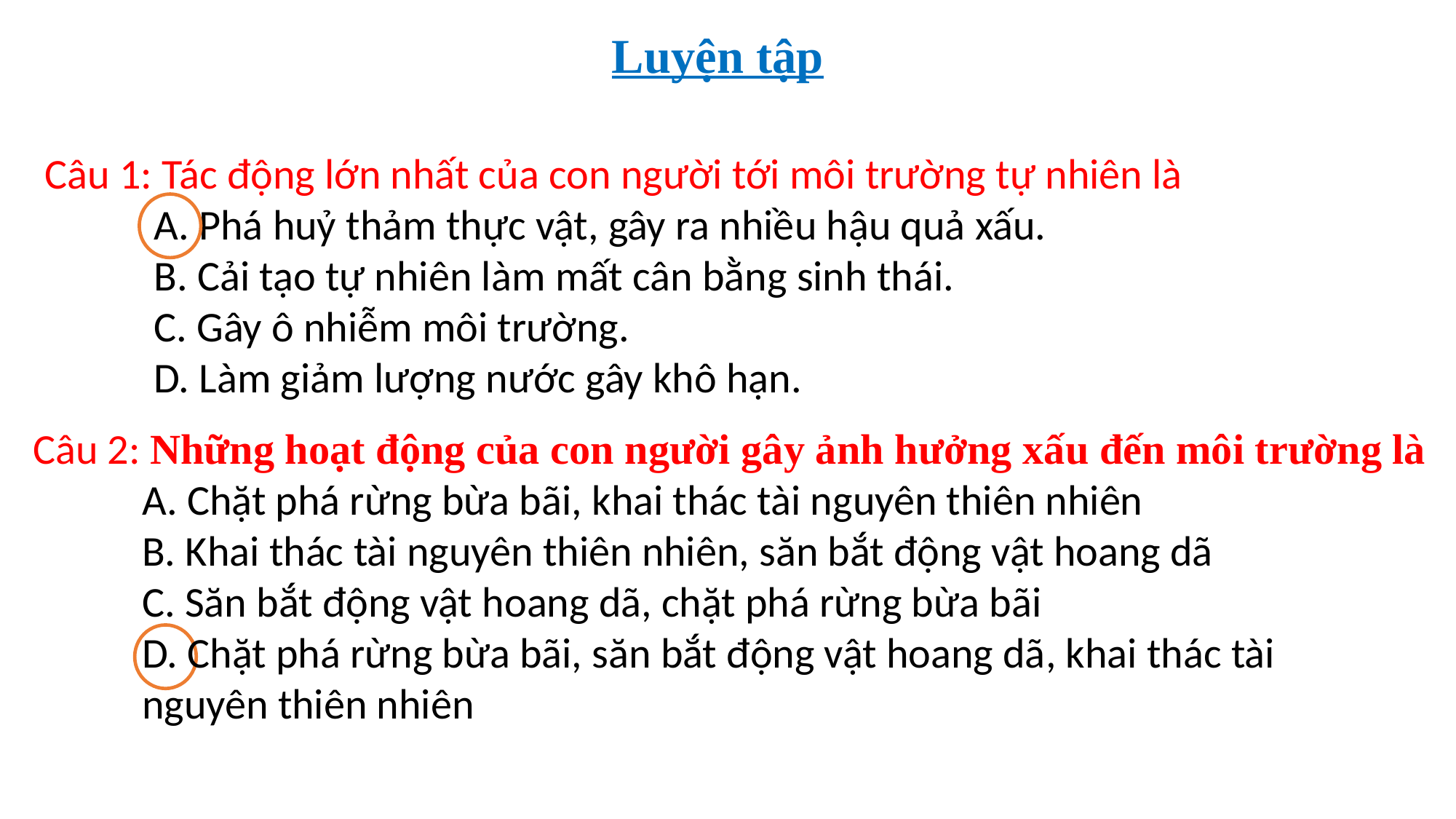

Luyện tập
Câu 1: Tác động lớn nhất của con người tới môi trường tự nhiên là
	A. Phá huỷ thảm thực vật, gây ra nhiều hậu quả xấu.
	B. Cải tạo tự nhiên làm mất cân bằng sinh thái.
	C. Gây ô nhiễm môi trường.
	D. Làm giảm lượng nước gây khô hạn.

Câu 2: Những hoạt động của con người gây ảnh hưởng xấu đến môi trường là
	A. Chặt phá rừng bừa bãi, khai thác tài nguyên thiên nhiên
	B. Khai thác tài nguyên thiên nhiên, săn bắt động vật hoang dã
	C. Săn bắt động vật hoang dã, chặt phá rừng bừa bãi
	D. Chặt phá rừng bừa bãi, săn bắt động vật hoang dã, khai thác tài
	nguyên thiên nhiên